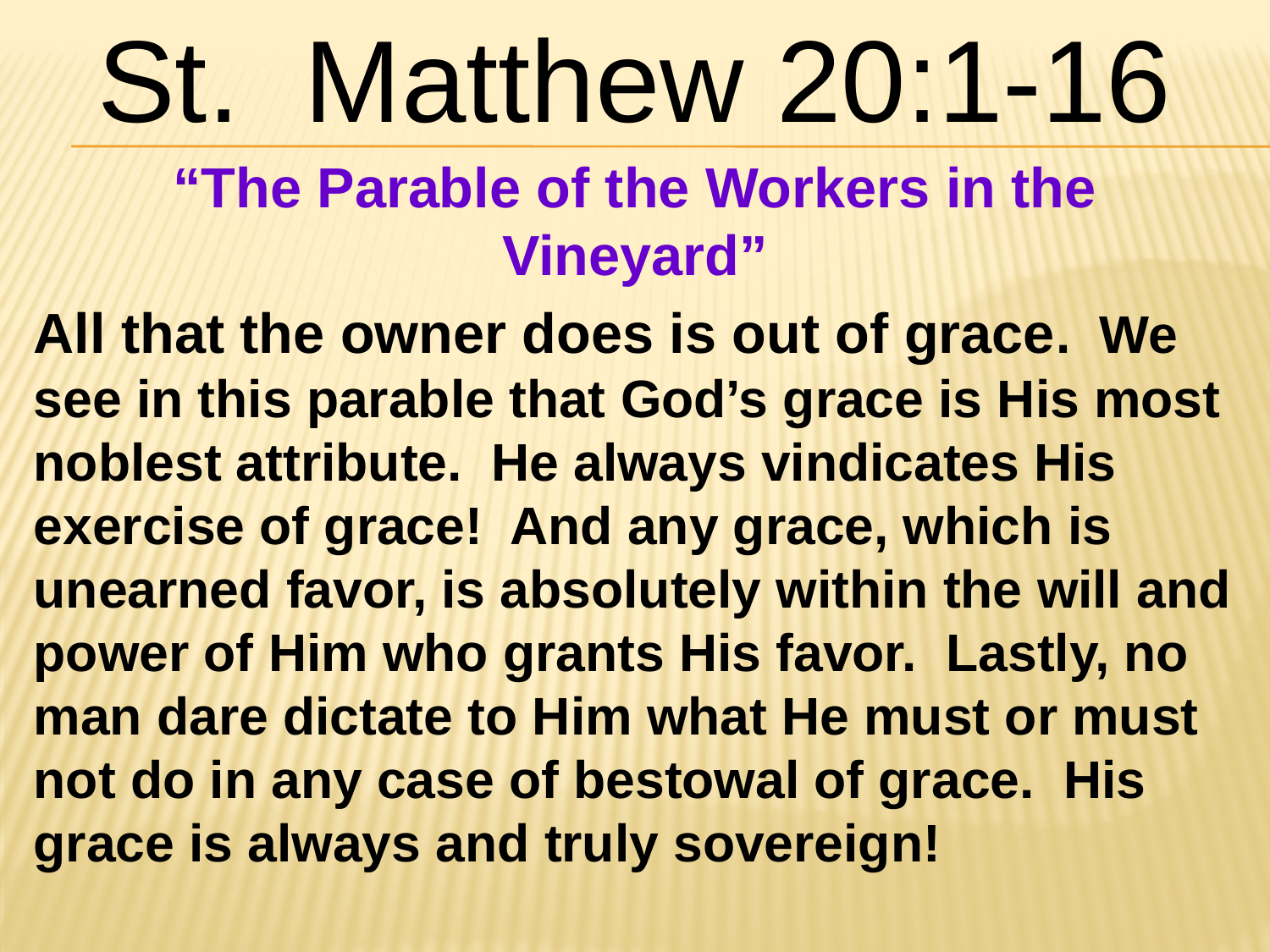

St.  Matthew 20:1-16
“The Parable of the Workers in the Vineyard”
All that the owner does is out of grace.  We see in this parable that God’s grace is His most noblest attribute.  He always vindicates His exercise of grace!  And any grace, which is unearned favor, is absolutely within the will and power of Him who grants His favor.  Lastly, no man dare dictate to Him what He must or must not do in any case of bestowal of grace.  His grace is always and truly sovereign!